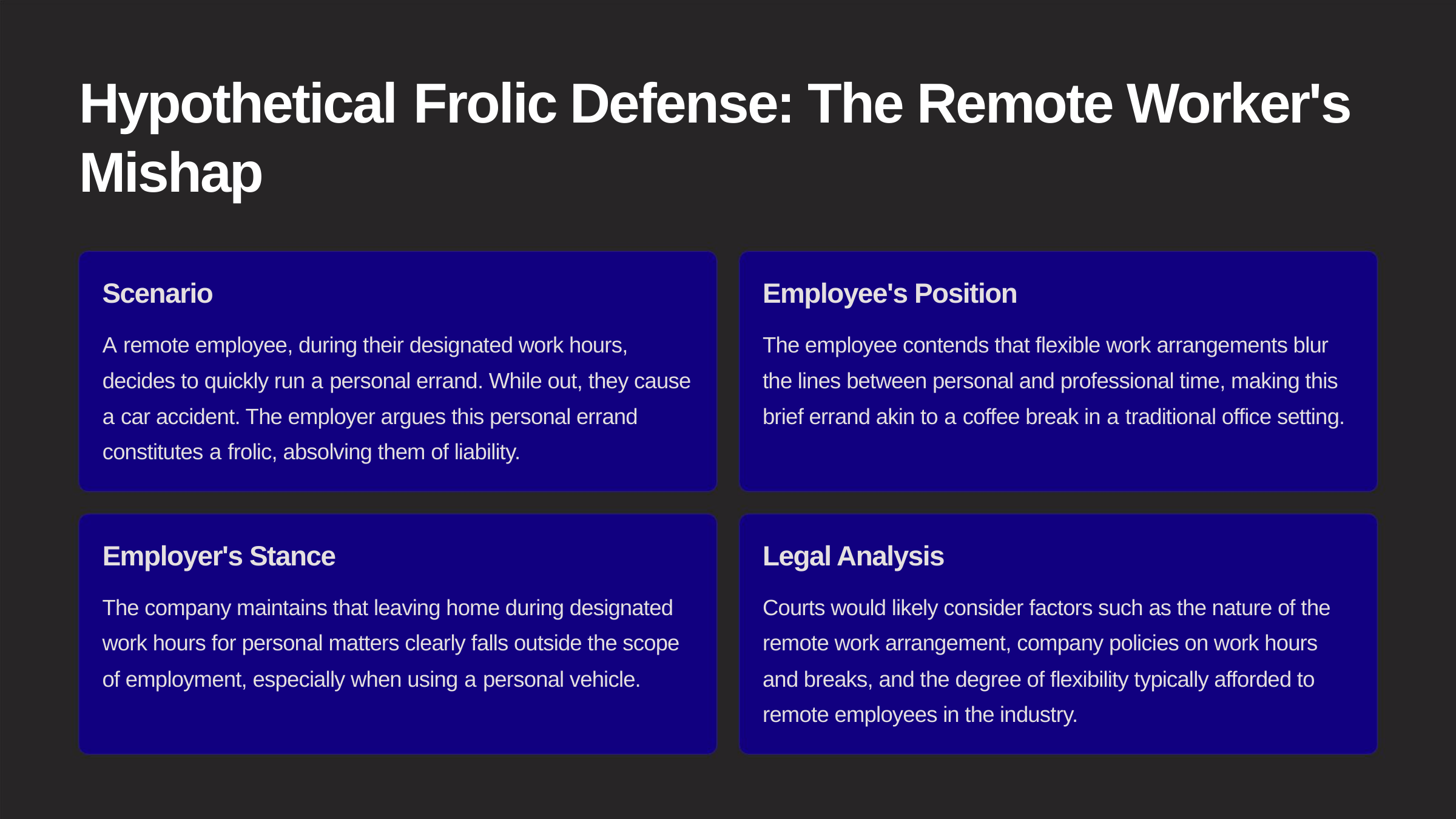

Hypothetical Frolic Defense: The Remote Worker's
Mishap
Scenario
Employee's Position
A remote employee, during their designated work hours,
decides to quickly run a personal errand. While out, they cause
a car accident. The employer argues this personal errand
constitutes a frolic, absolving them of liability.
The employee contends that flexible work arrangements blur
the lines between personal and professional time, making this
brief errand akin to a coffee break in a traditional office setting.
Employer's Stance
Legal Analysis
The company maintains that leaving home during designated
work hours for personal matters clearly falls outside the scope
of employment, especially when using a personal vehicle.
Courts would likely consider factors such as the nature of the
remote work arrangement, company policies on work hours
and breaks, and the degree of flexibility typically afforded to
remote employees in the industry.